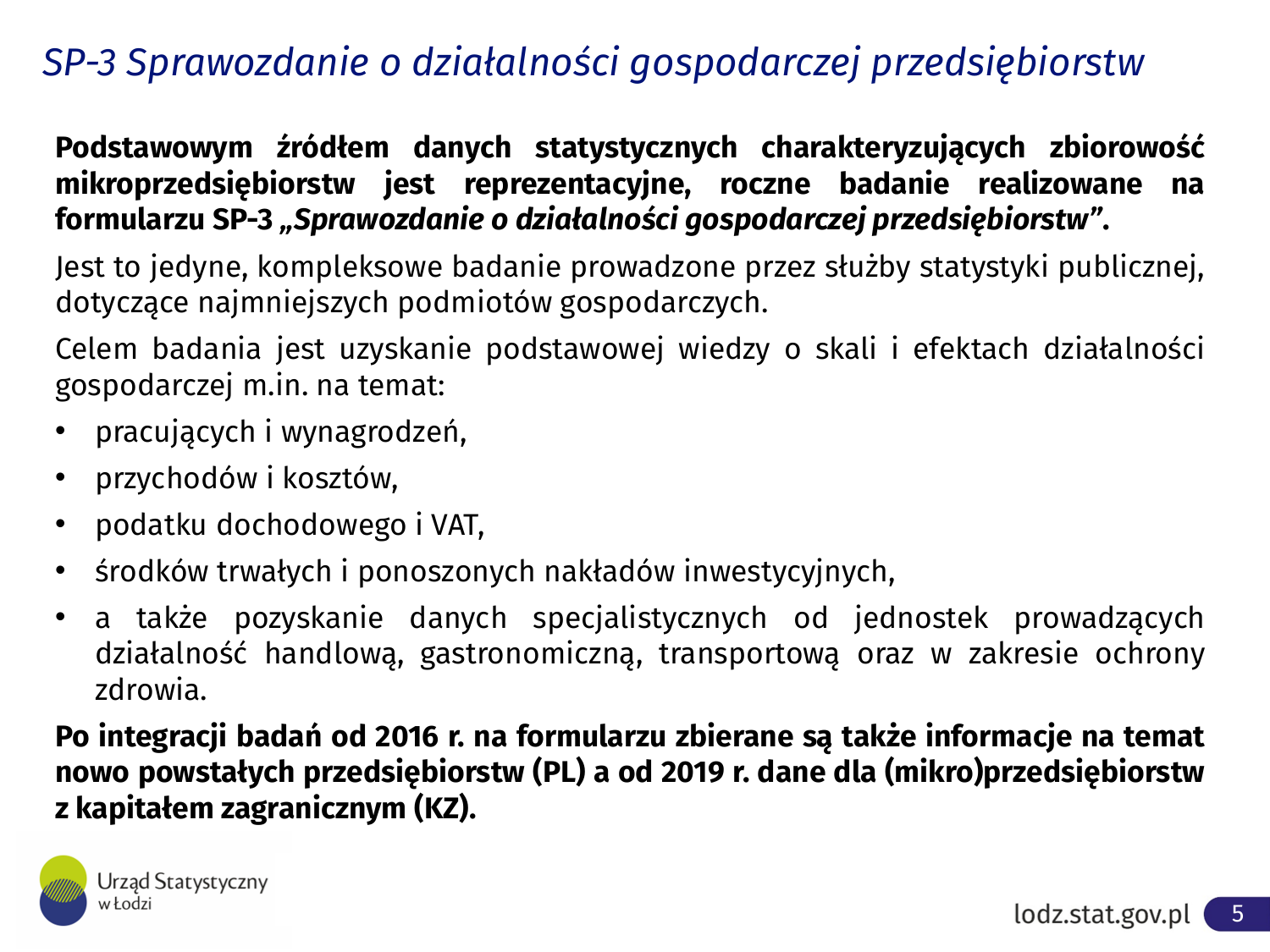

# SP-3 Sprawozdanie o działalności gospodarczej przedsiębiorstw
Podstawowym źródłem danych statystycznych charakteryzujących zbiorowość mikroprzedsiębiorstw jest reprezentacyjne, roczne badanie realizowane na formularzu SP-3 „Sprawozdanie o działalności gospodarczej przedsiębiorstw”.
Jest to jedyne, kompleksowe badanie prowadzone przez służby statystyki publicznej, dotyczące najmniejszych podmiotów gospodarczych.
Celem badania jest uzyskanie podstawowej wiedzy o skali i efektach działalności gospodarczej m.in. na temat:
pracujących i wynagrodzeń,
przychodów i kosztów,
podatku dochodowego i VAT,
środków trwałych i ponoszonych nakładów inwestycyjnych,
a także pozyskanie danych specjalistycznych od jednostek prowadzących działalność handlową, gastronomiczną, transportową oraz w zakresie ochrony zdrowia.
Po integracji badań od 2016 r. na formularzu zbierane są także informacje na temat nowo powstałych przedsiębiorstw (PL) a od 2019 r. dane dla (mikro)przedsiębiorstw
z kapitałem zagranicznym (KZ).